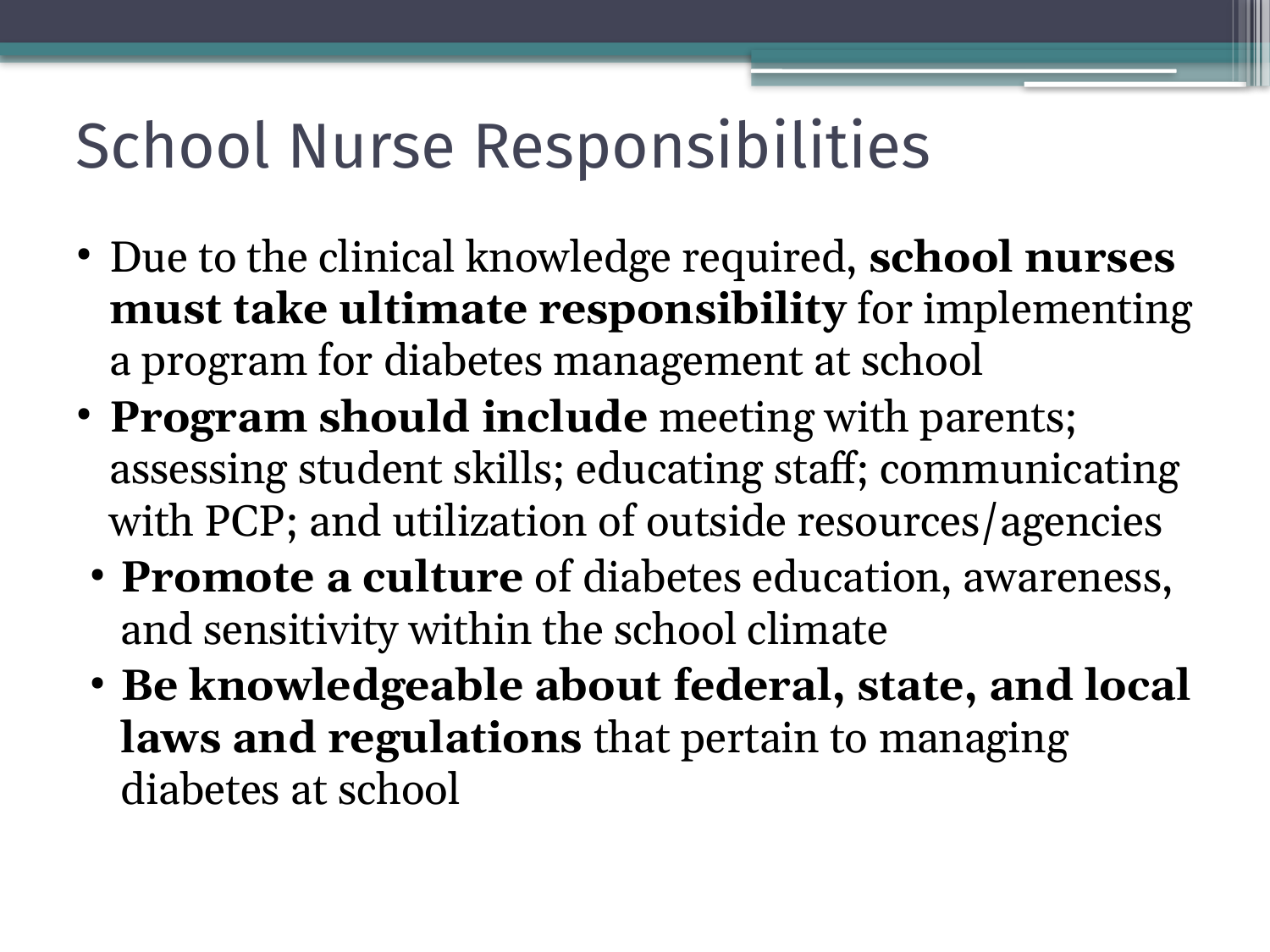

# School Nurse Responsibilities
Due to the clinical knowledge required, school nurses must take ultimate responsibility for implementing a program for diabetes management at school
Program should include meeting with parents; assessing student skills; educating staff; communicating with PCP; and utilization of outside resources/agencies
Promote a culture of diabetes education, awareness, and sensitivity within the school climate
Be knowledgeable about federal, state, and local laws and regulations that pertain to managing diabetes at school